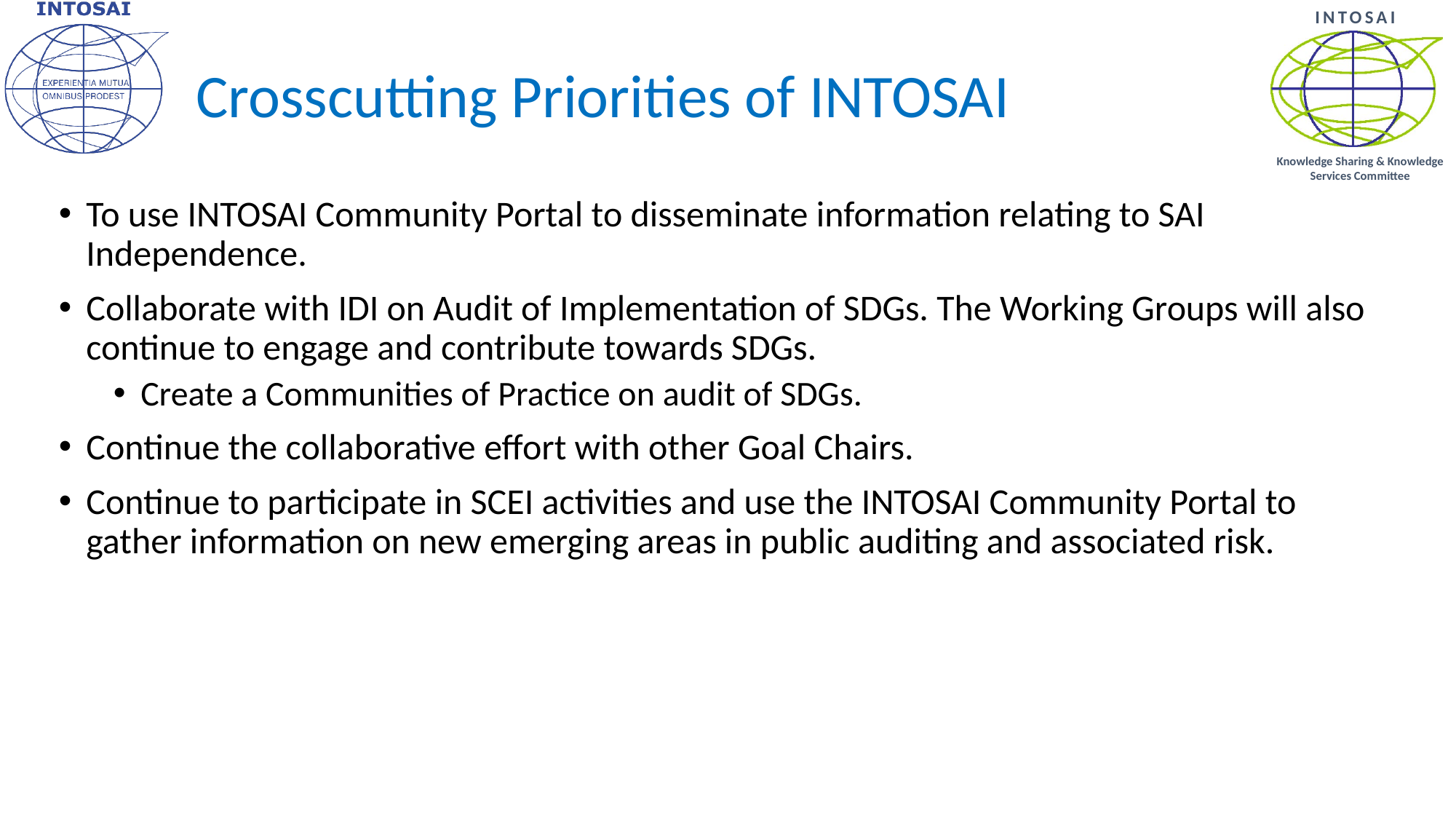

# Crosscutting Priorities of INTOSAI
To use INTOSAI Community Portal to disseminate information relating to SAI Independence.
Collaborate with IDI on Audit of Implementation of SDGs. The Working Groups will also continue to engage and contribute towards SDGs.
Create a Communities of Practice on audit of SDGs.
Continue the collaborative effort with other Goal Chairs.
Continue to participate in SCEI activities and use the INTOSAI Community Portal to gather information on new emerging areas in public auditing and associated risk.